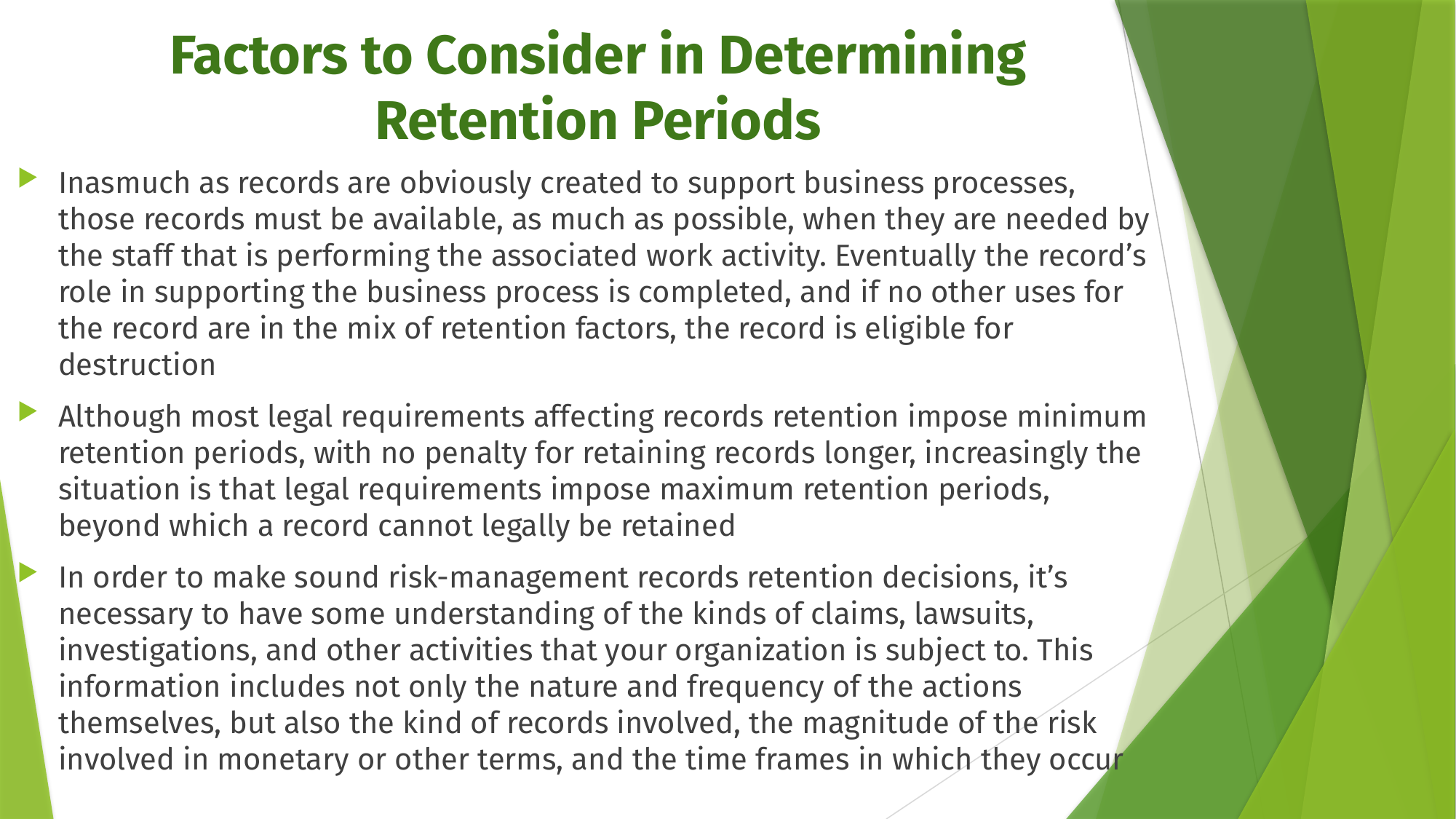

# Factors to Consider in Determining Retention Periods
Inasmuch as records are obviously created to support business processes, those records must be available, as much as possible, when they are needed by the staff that is performing the associated work activity. Eventually the record’s role in supporting the business process is completed, and if no other uses for the record are in the mix of retention factors, the record is eligible for destruction
Although most legal requirements affecting records retention impose minimum retention periods, with no penalty for retaining records longer, increasingly the situation is that legal requirements impose maximum retention periods, beyond which a record cannot legally be retained
In order to make sound risk-management records retention decisions, it’s necessary to have some understanding of the kinds of claims, lawsuits, investigations, and other activities that your organization is subject to. This information includes not only the nature and frequency of the actions themselves, but also the kind of records involved, the magnitude of the risk involved in monetary or other terms, and the time frames in which they occur